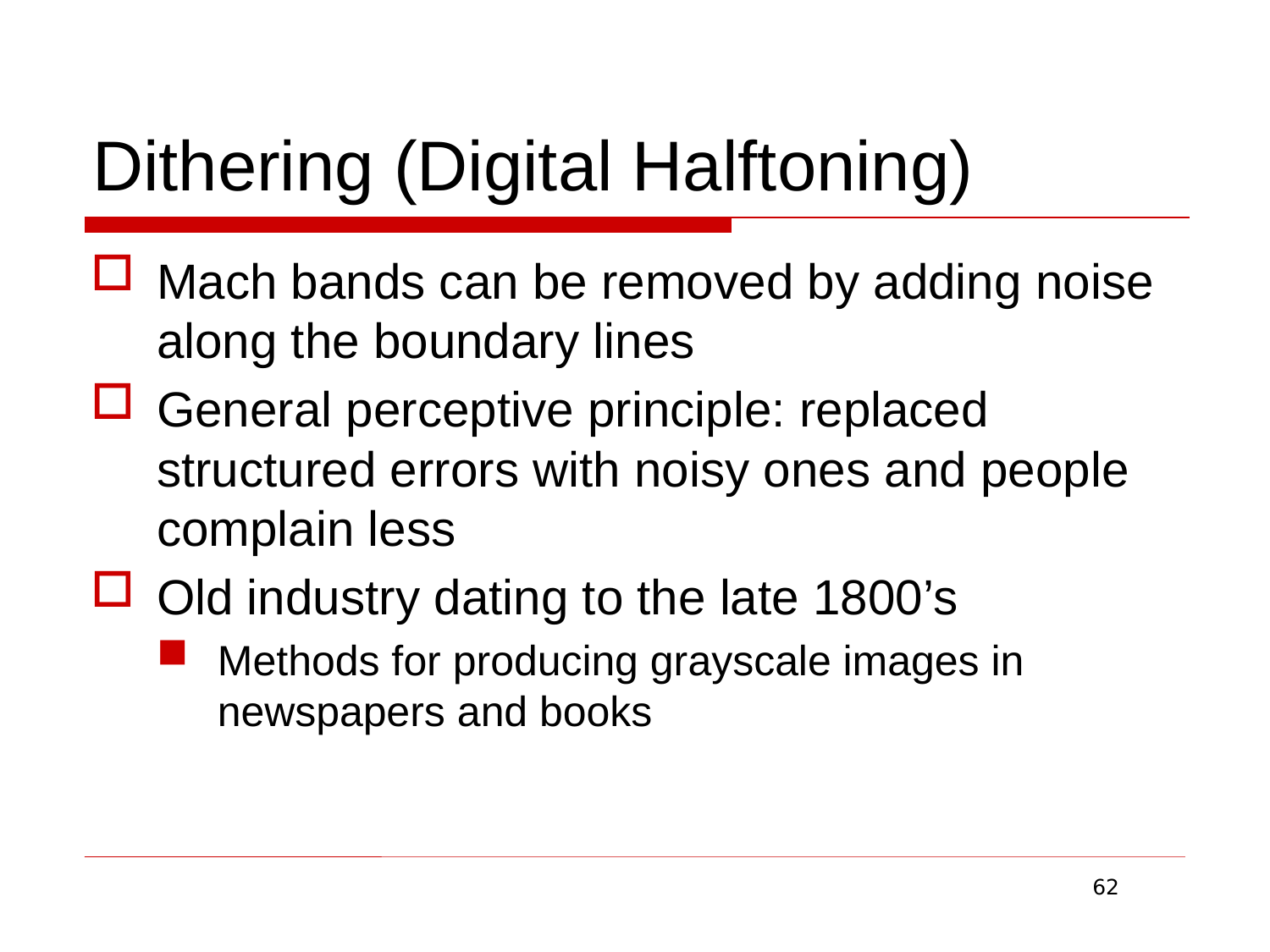

# Dithering (Digital Halftoning)
Mach bands can be removed by adding noise along the boundary lines
General perceptive principle: replaced structured errors with noisy ones and people complain less
Old industry dating to the late 1800’s
Methods for producing grayscale images in newspapers and books

62